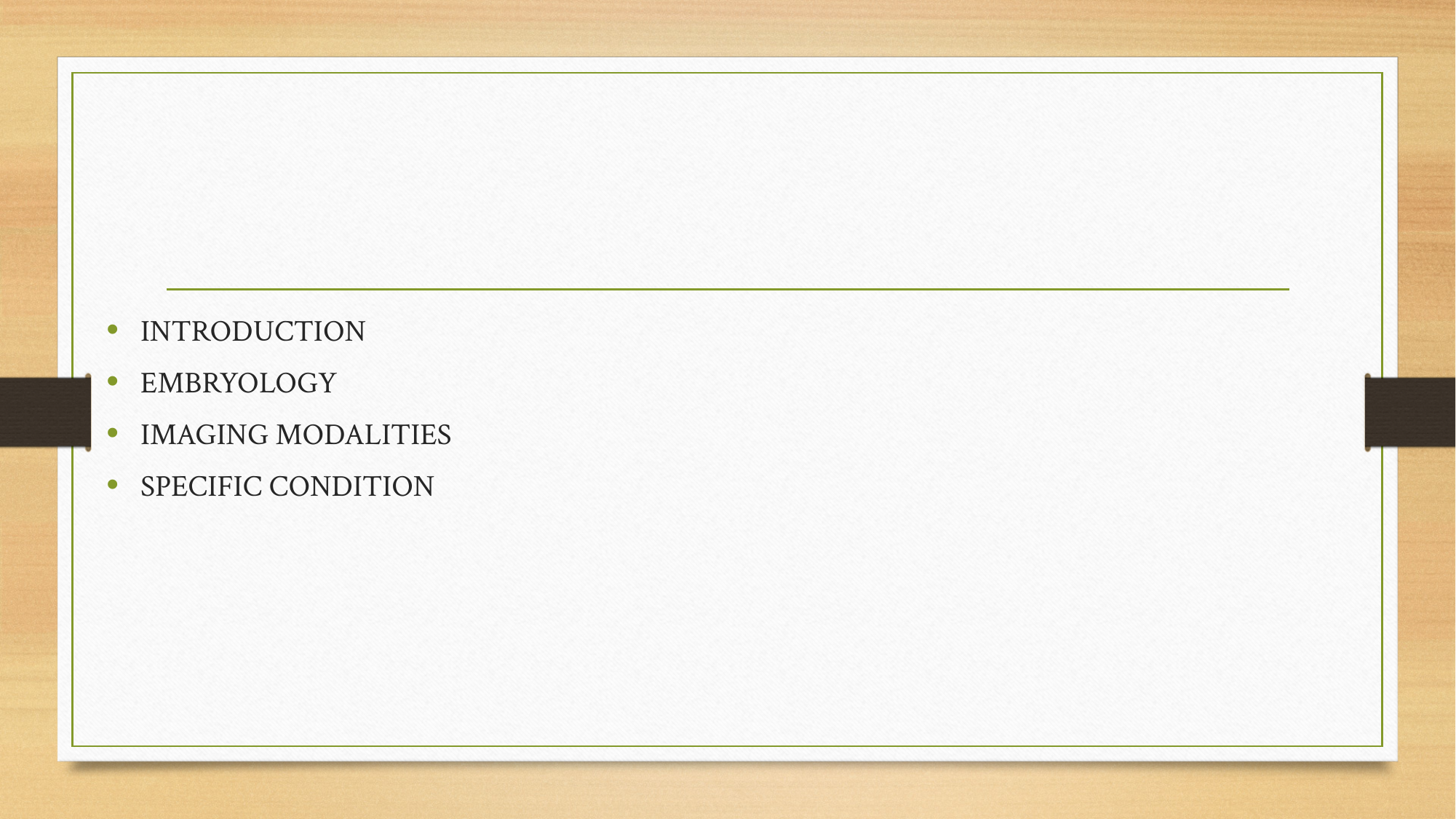

#
INTRODUCTION
EMBRYOLOGY
IMAGING MODALITIES
SPECIFIC CONDITION